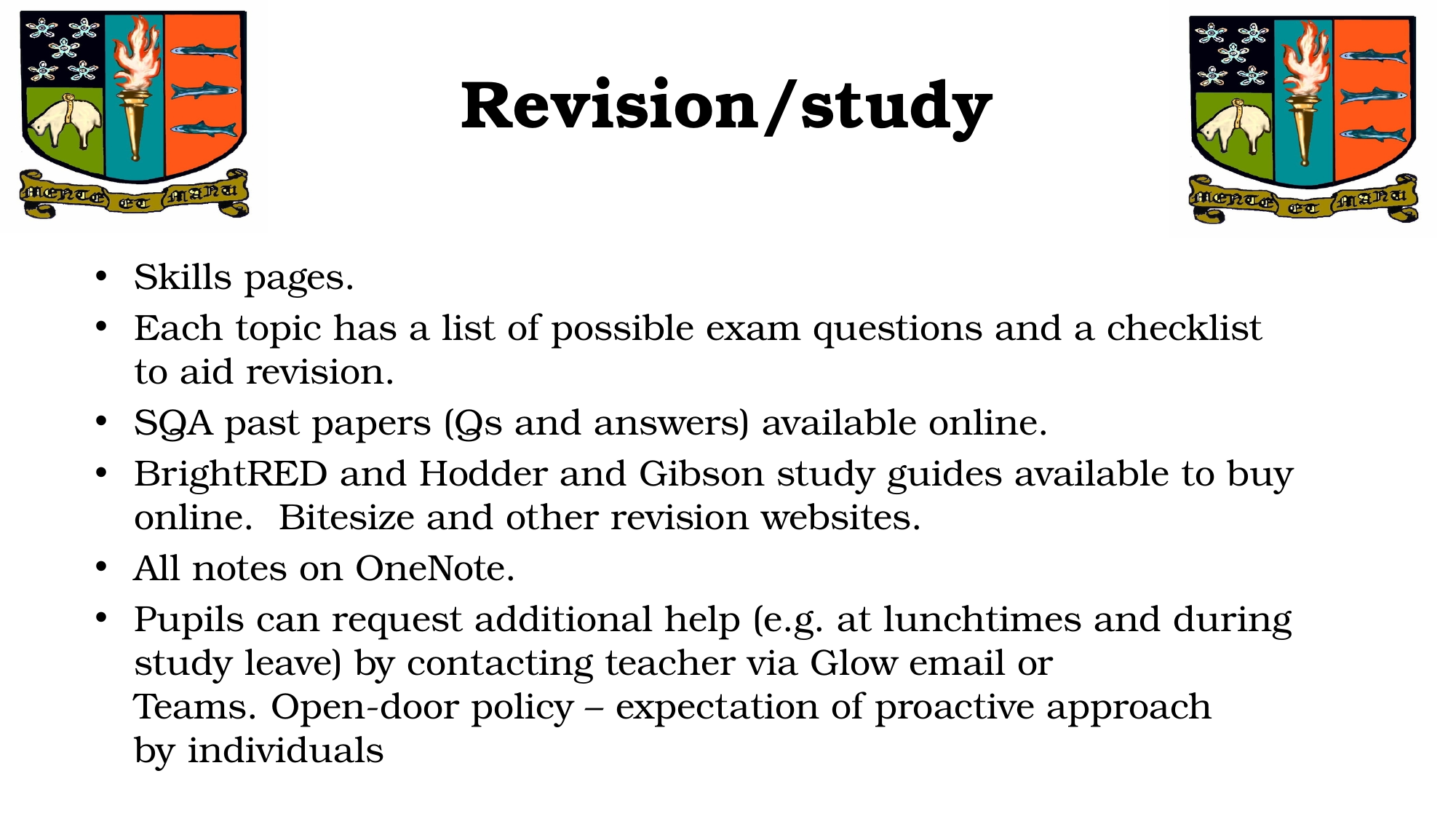

# Revision/study
Skills pages.
Each topic has a list of possible exam questions and a checklist to aid revision.
SQA past papers (Qs and answers) available online.
BrightRED and Hodder and Gibson study guides available to buy online.  Bitesize and other revision websites.
All notes on OneNote.
Pupils can request additional help (e.g. at lunchtimes and during study leave) by contacting teacher via Glow email or Teams. Open-door policy – expectation of proactive approach by individuals